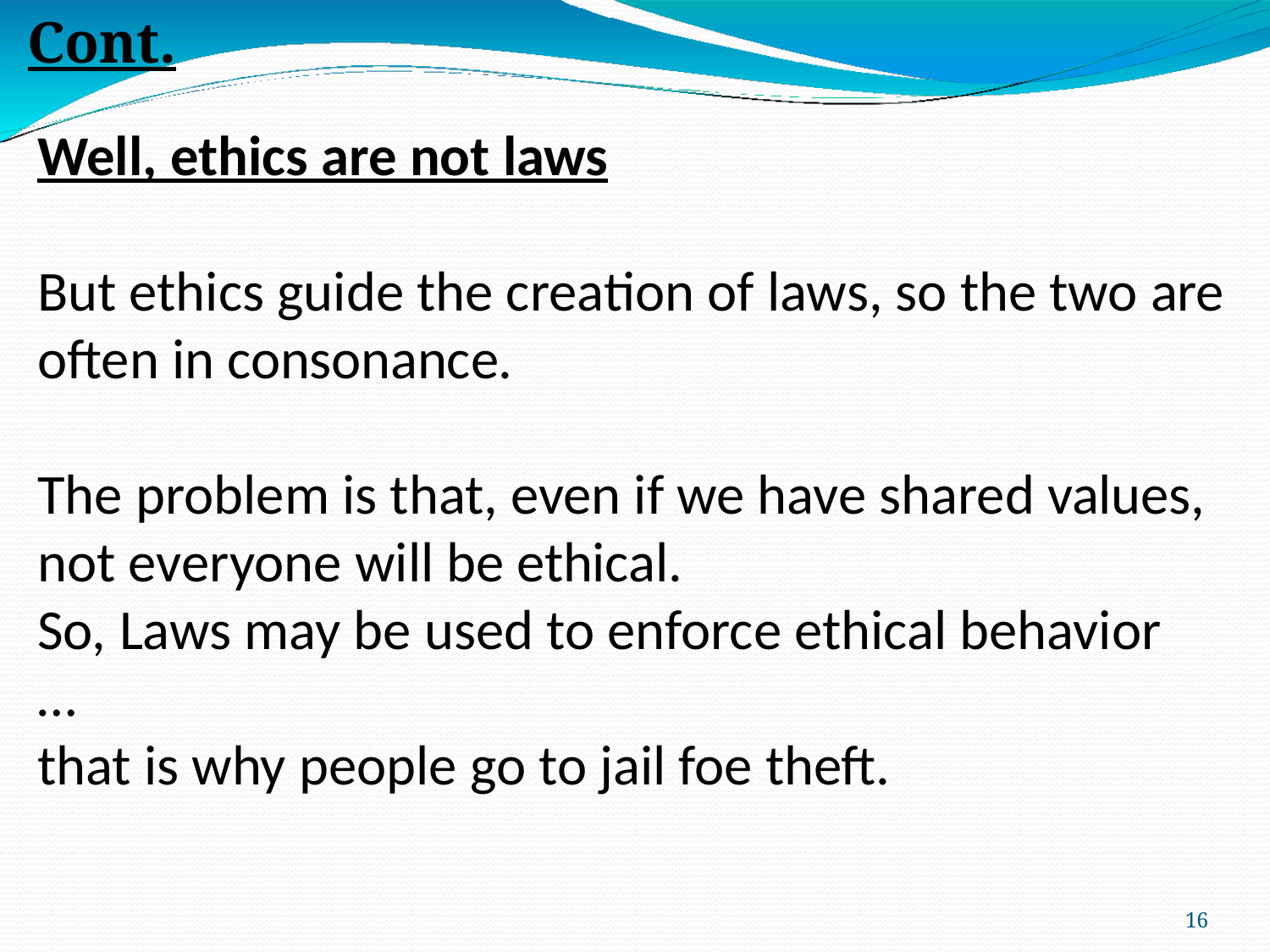

Cont.
Well, ethics are not laws
But ethics guide the creation of laws, so the two are often in consonance.
The problem is that, even if we have shared values, not everyone will be ethical.
So, Laws may be used to enforce ethical behavior …
that is why people go to jail foe theft.
16